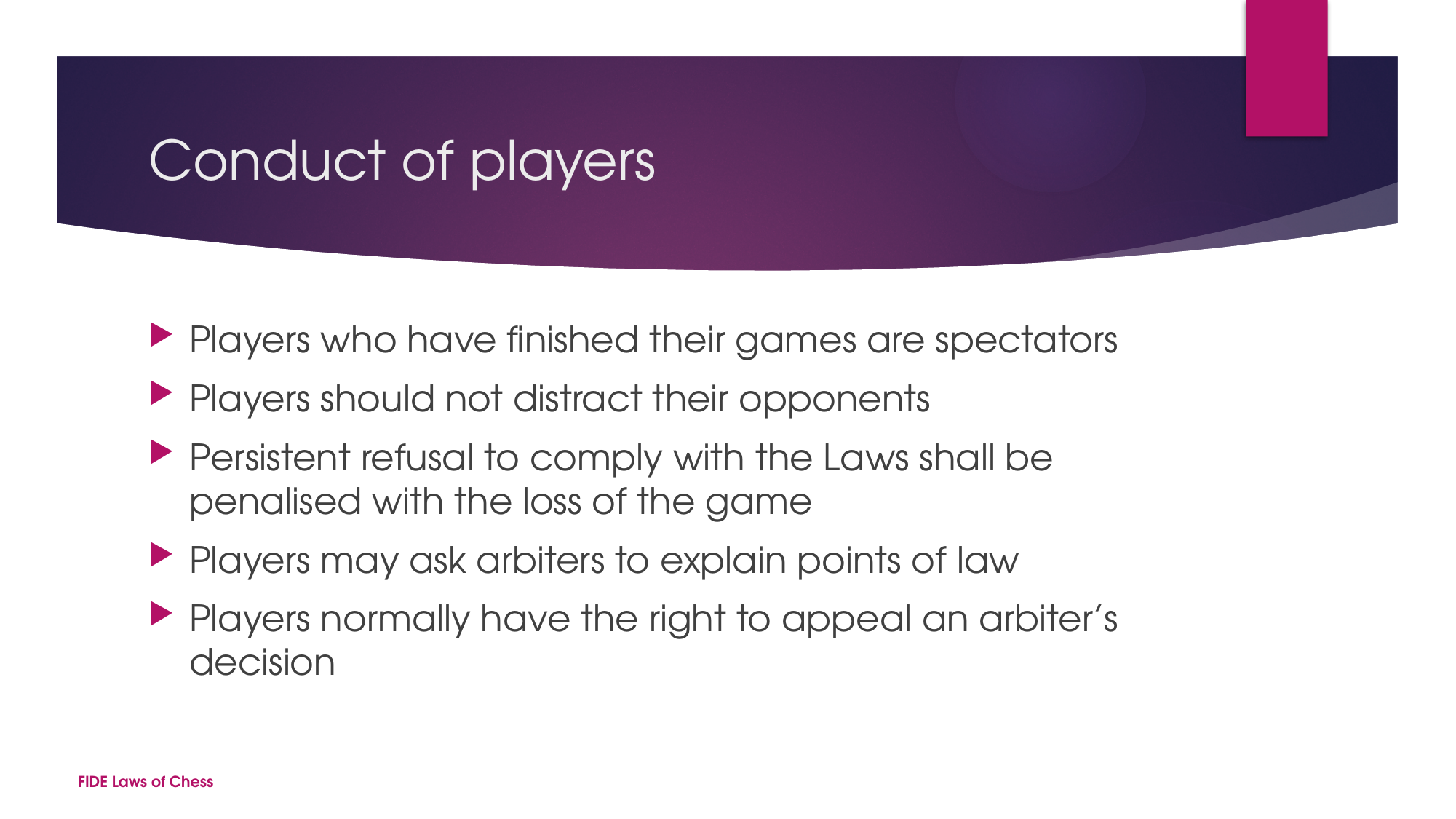

# Conduct of players
Players who have finished their games are spectators
Players should not distract their opponents
Persistent refusal to comply with the Laws shall be penalised with the loss of the game
Players may ask arbiters to explain points of law
Players normally have the right to appeal an arbiter’s decision
FIDE Laws of Chess